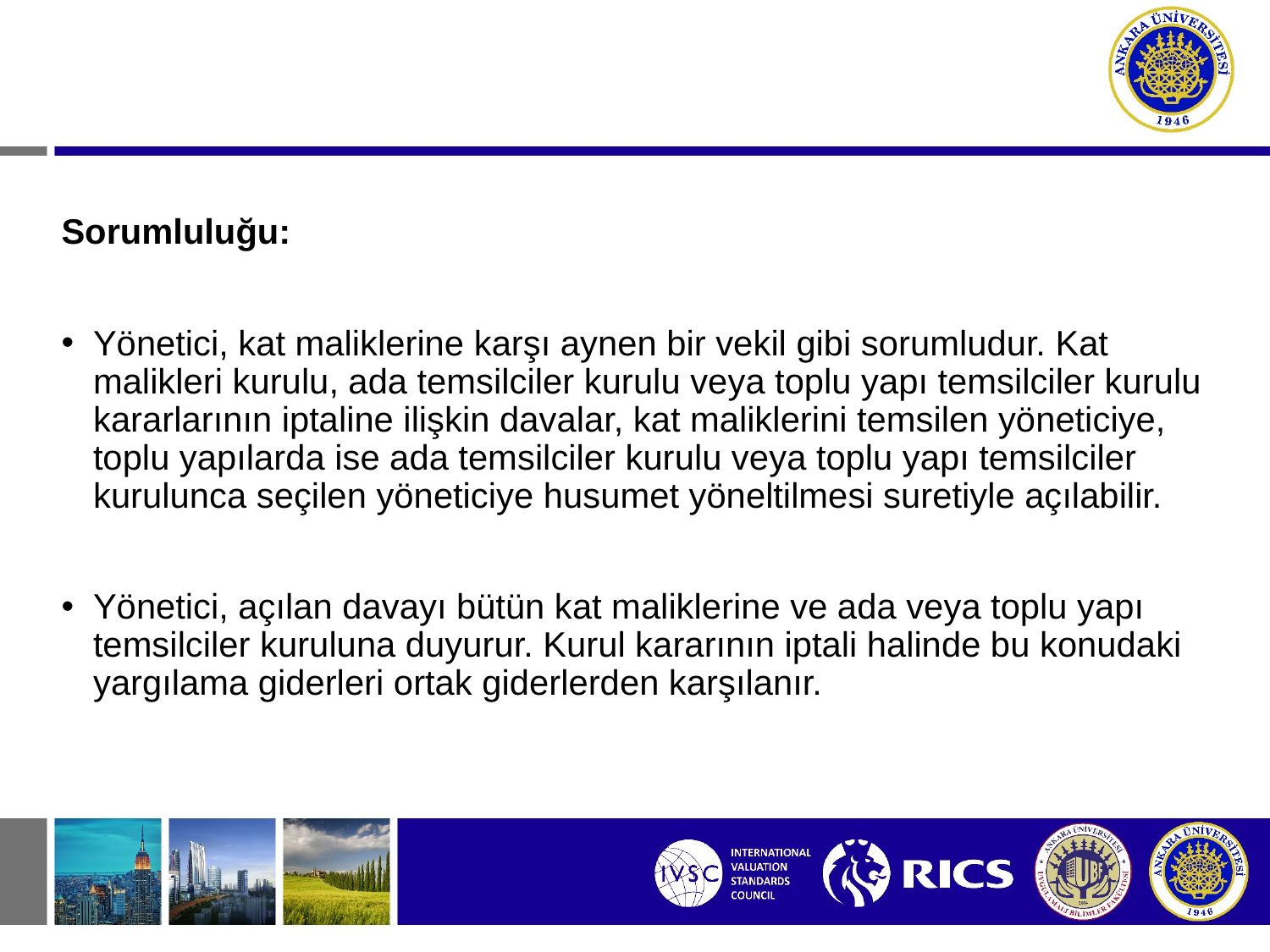

Sorumluluğu:

Yönetici, kat maliklerine karşı aynen bir vekil gibi sorumludur. Kat malikleri kurulu, ada temsilciler kurulu veya toplu yapı temsilciler kurulu kararlarının iptaline ilişkin davalar, kat maliklerini temsilen yöneticiye, toplu yapılarda ise ada temsilciler kurulu veya toplu yapı temsilciler kurulunca seçilen yöneticiye husumet yöneltilmesi suretiyle açılabilir.

Yönetici, açılan davayı bütün kat maliklerine ve ada veya toplu yapı temsilciler kuruluna duyurur. Kurul kararının iptali halinde bu konudaki yargılama giderleri ortak giderlerden karşılanır.